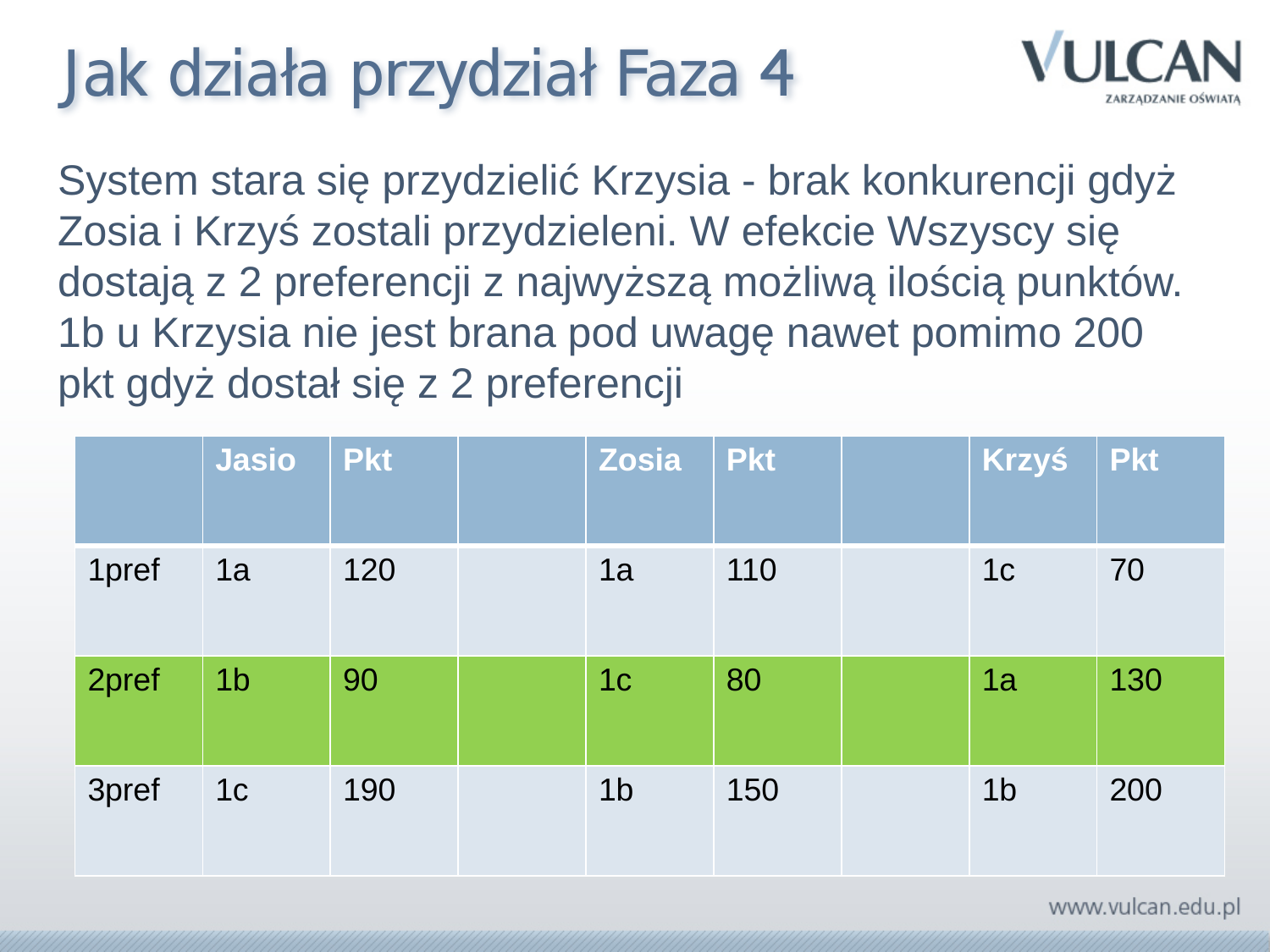

# Jak działa przydział Faza 4
System stara się przydzielić Krzysia - brak konkurencji gdyż Zosia i Krzyś zostali przydzieleni. W efekcie Wszyscy się dostają z 2 preferencji z najwyższą możliwą ilością punktów. 1b u Krzysia nie jest brana pod uwagę nawet pomimo 200  pkt gdyż dostał się z 2 preferencji
|  | Jasio | Pkt |  | Zosia | Pkt |  | Krzyś | Pkt |
| --- | --- | --- | --- | --- | --- | --- | --- | --- |
| 1pref | 1a | 120 |  | 1a | 110 |  | 1c | 70 |
| 2pref | 1b | 90 |  | 1c | 80 |  | 1a | 130 |
| 3pref | 1c | 190 |  | 1b | 150 |  | 1b | 200 |